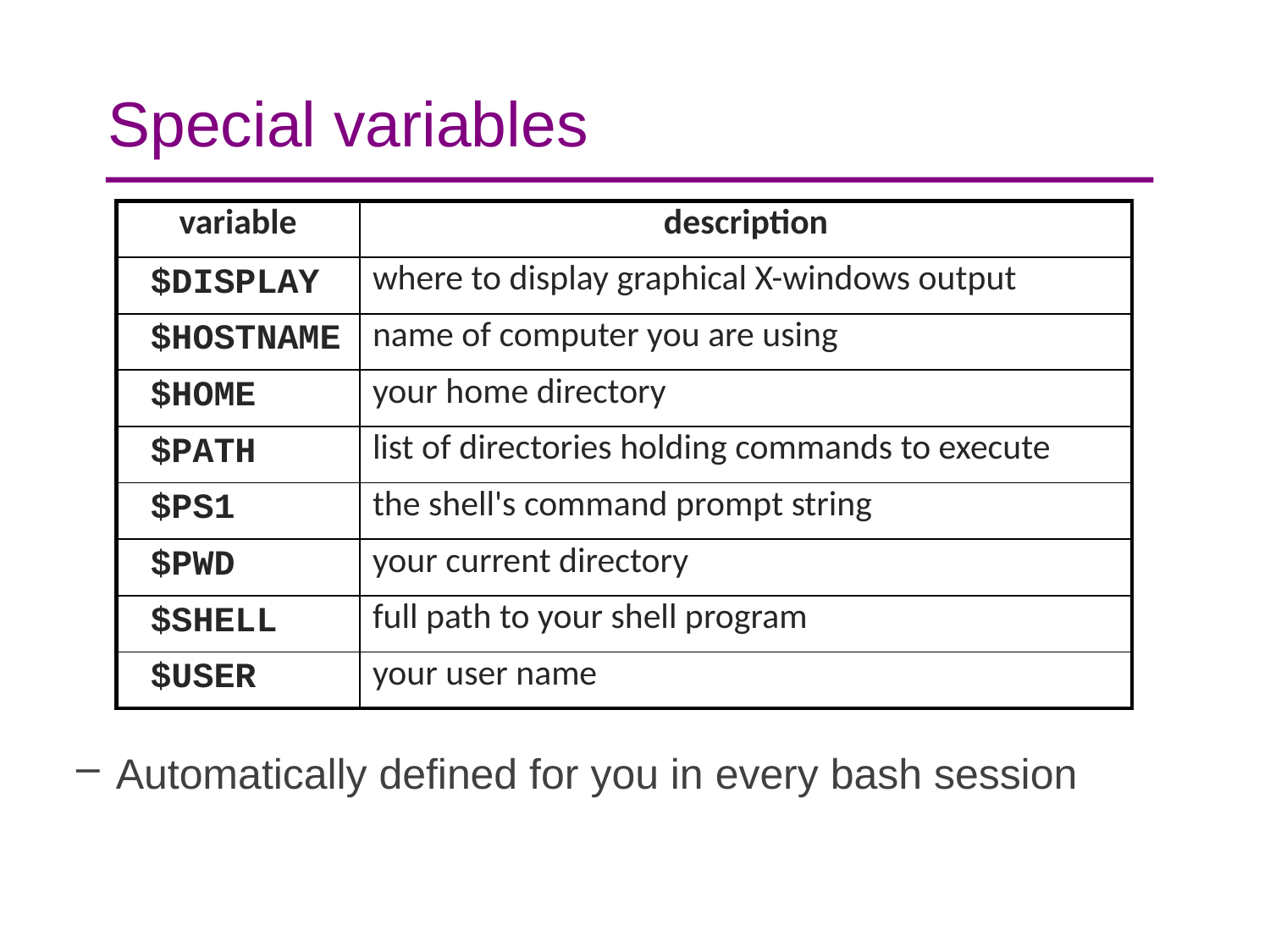

# Special variables

Automatically defined for you in every bash session
| variable | description |
| --- | --- |
| $DISPLAY | where to display graphical X-windows output |
| $HOSTNAME | name of computer you are using |
| $HOME | your home directory |
| $PATH | list of directories holding commands to execute |
| $PS1 | the shell's command prompt string |
| $PWD | your current directory |
| $SHELL | full path to your shell program |
| $USER | your user name |